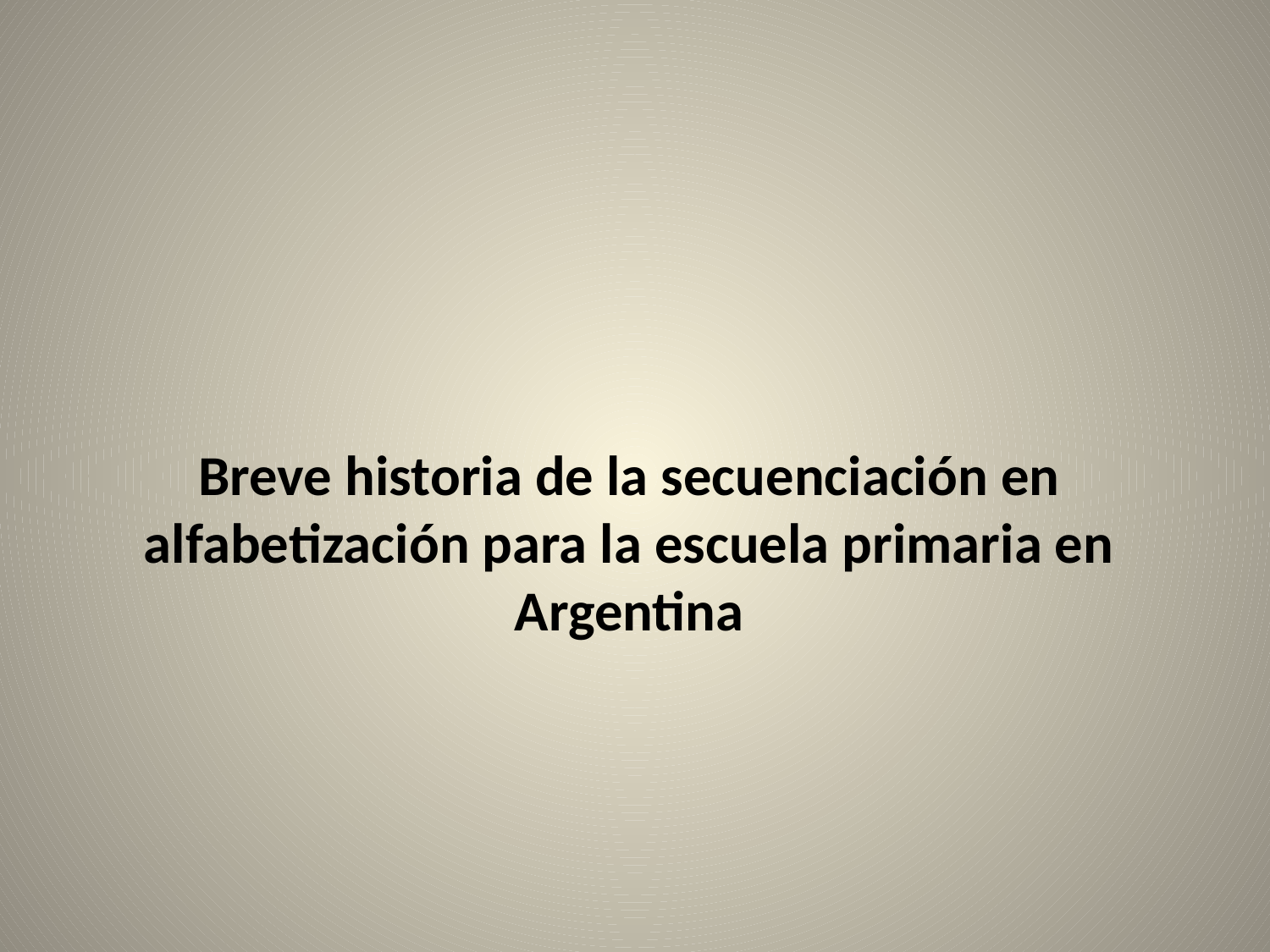

Breve historia de la secuenciación en alfabetización para la escuela primaria en Argentina